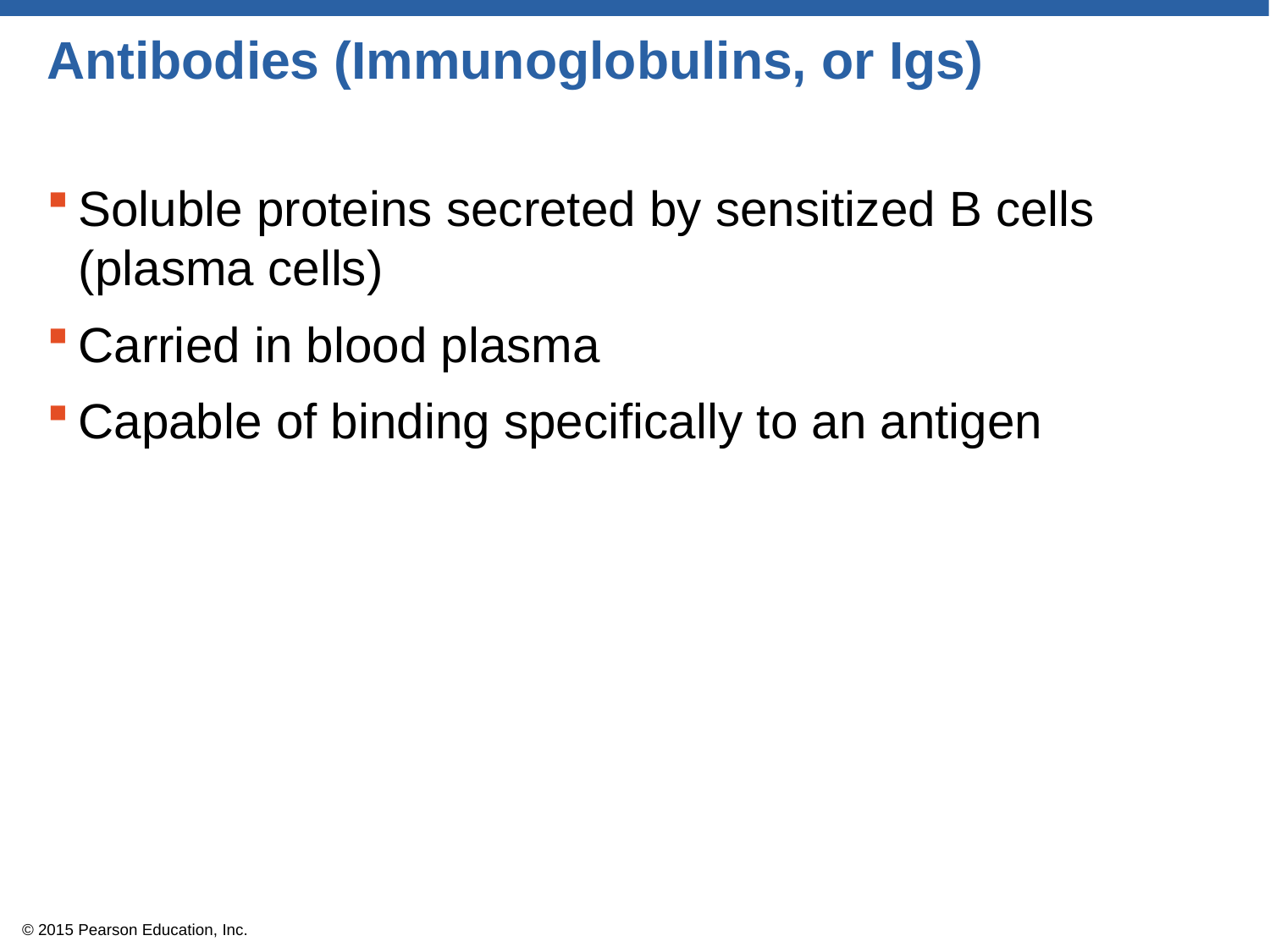

# Antibodies (Immunoglobulins, or Igs)
Soluble proteins secreted by sensitized B cells (plasma cells)
Carried in blood plasma
Capable of binding specifically to an antigen
© 2015 Pearson Education, Inc.